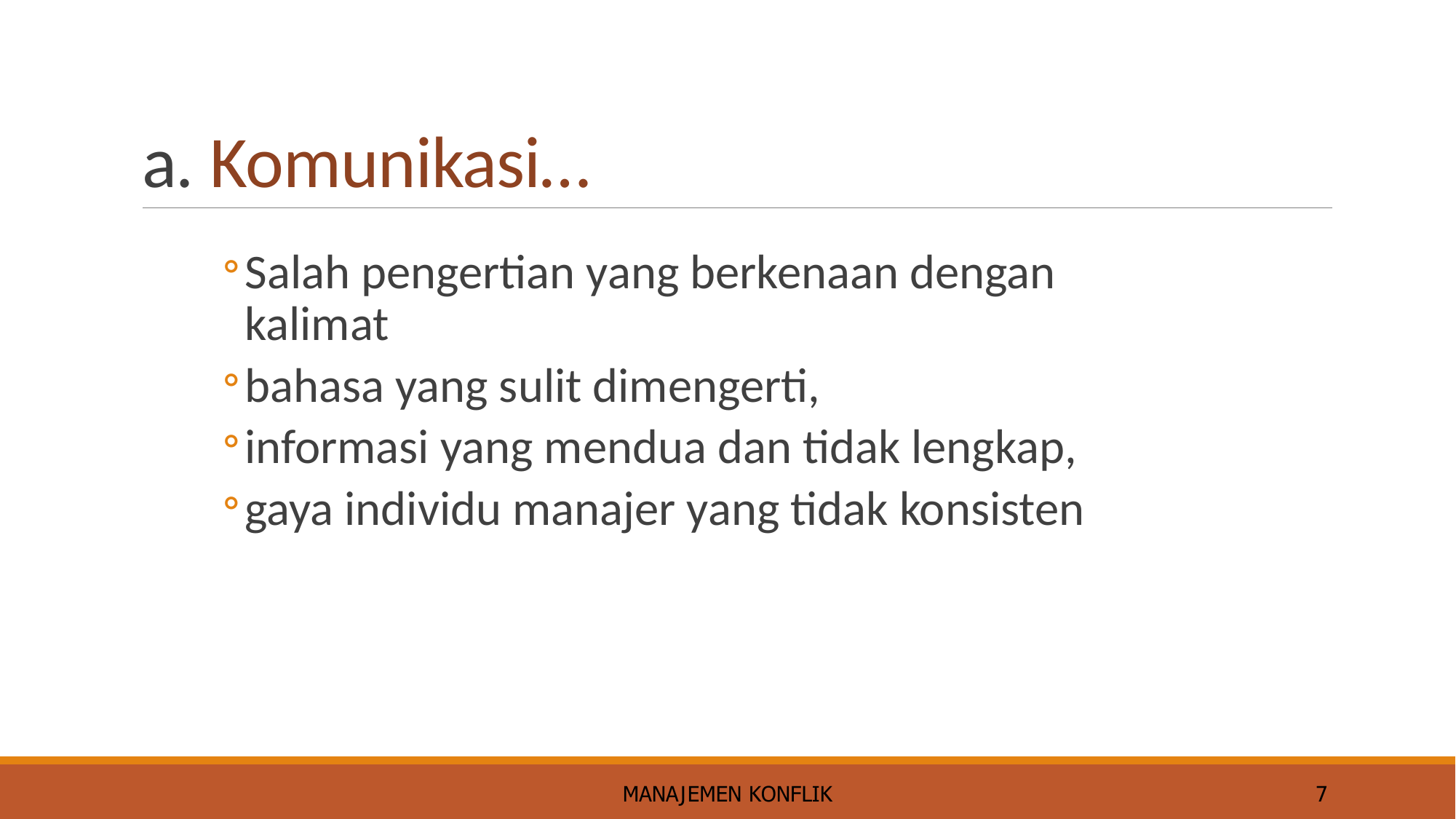

# a. Komunikasi…
Salah pengertian yang berkenaan dengan kalimat
bahasa yang sulit dimengerti,
informasi yang mendua dan tidak lengkap,
gaya individu manajer yang tidak konsisten

Manajemen Konflik
7